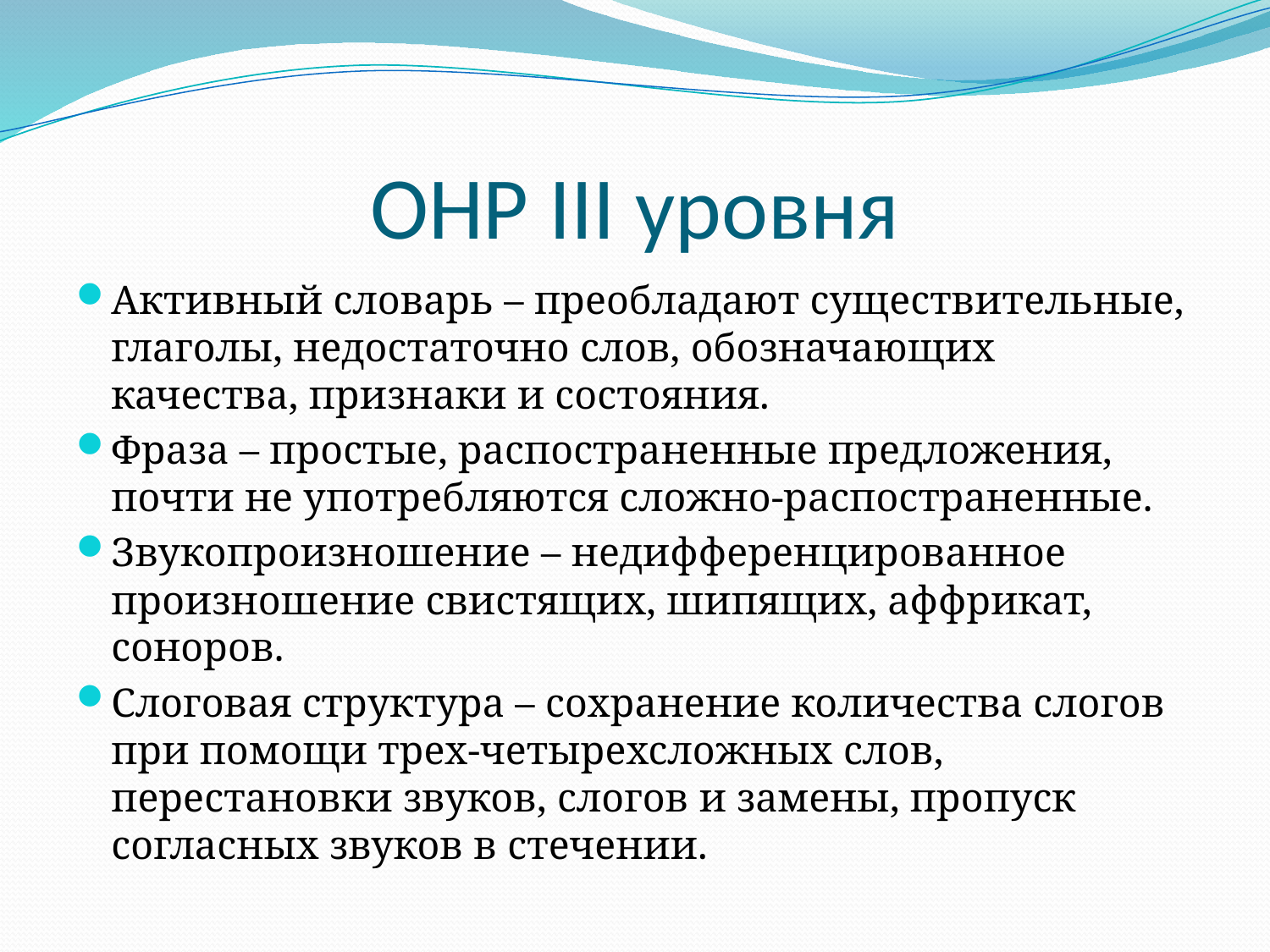

# ОНР III уровня
Активный словарь – преобладают существительные, глаголы, недостаточно слов, обозначающих качества, признаки и состояния.
Фраза – простые, распостраненные предложения, почти не употребляются сложно-распостраненные.
Звукопроизношение – недифференцированное произношение свистящих, шипящих, аффрикат, соноров.
Слоговая структура – сохранение количества слогов при помощи трех-четырехсложных слов, перестановки звуков, слогов и замены, пропуск согласных звуков в стечении.